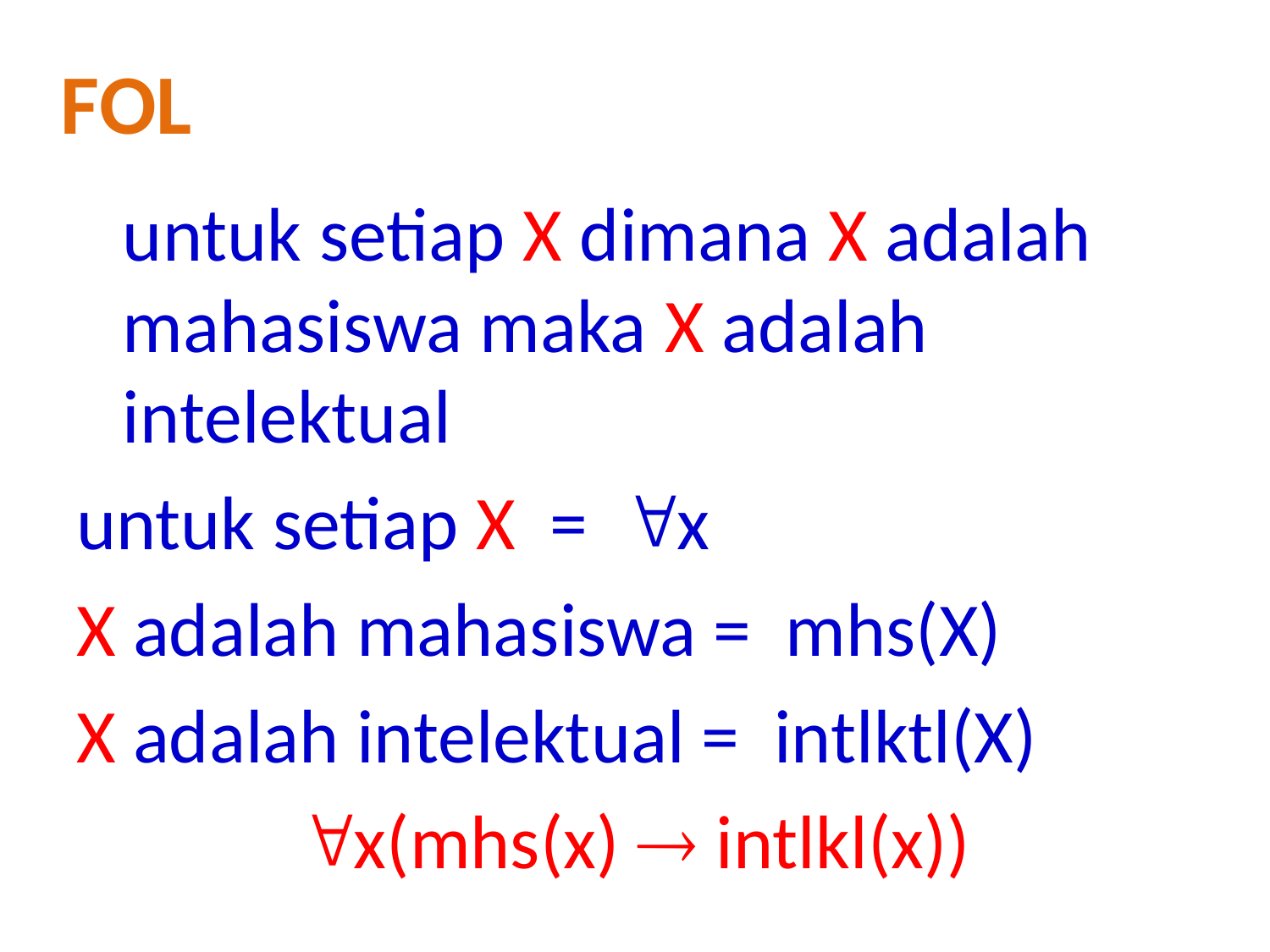

FoL
	untuk setiap X dimana X adalah mahasiswa maka X adalah intelektual
untuk setiap X  =  ∀x
X adalah mahasiswa =  mhs(X)
X adalah intelektual =  intlktl(X)
∀x(mhs(x) → intlkl(x))